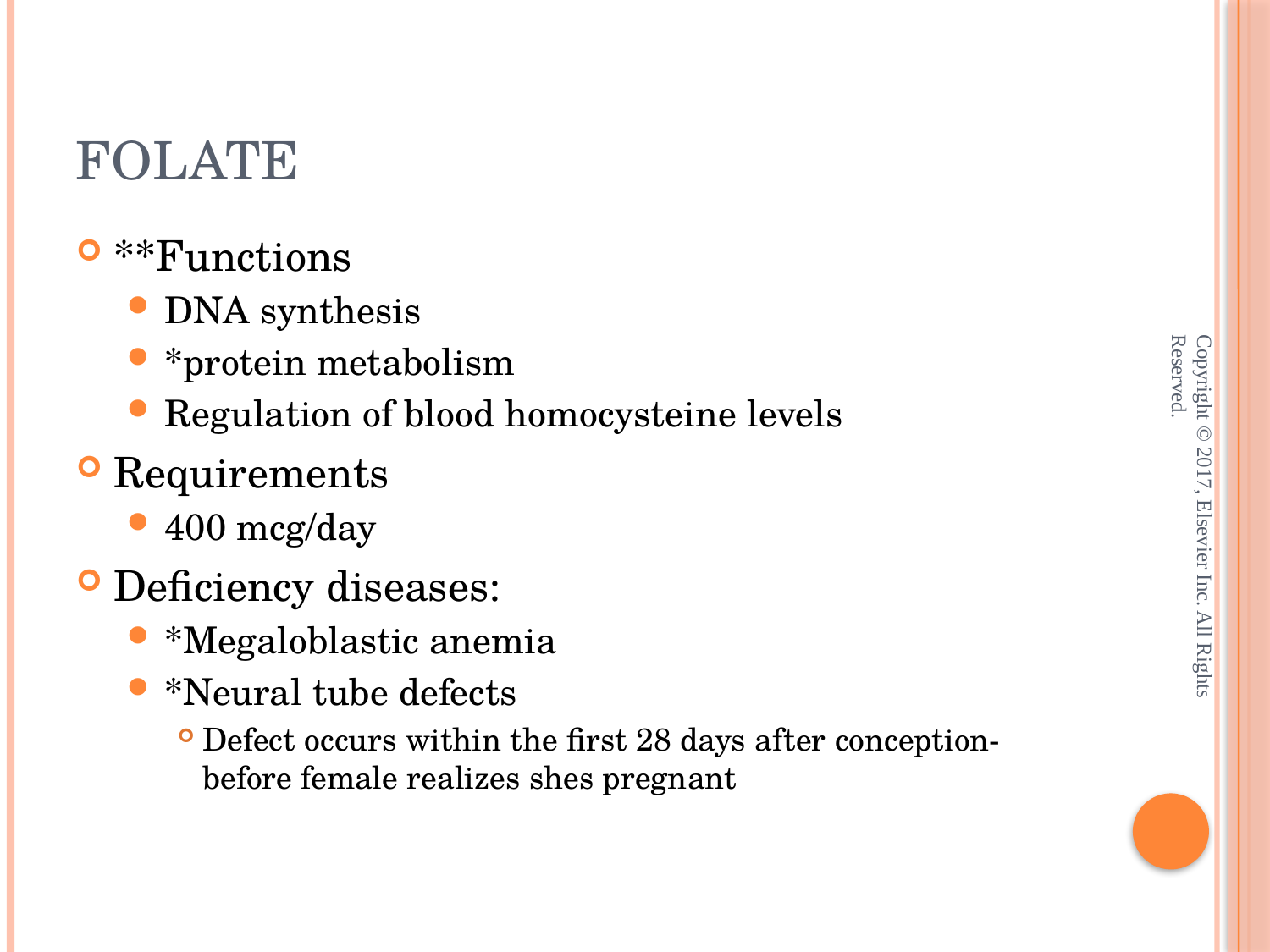

# Folate
**Functions
DNA synthesis
*protein metabolism
Regulation of blood homocysteine levels
Requirements
400 mcg/day
Deficiency diseases:
*Megaloblastic anemia
*Neural tube defects
Defect occurs within the first 28 days after conception-before female realizes shes pregnant
Copyright © 2017, Elsevier Inc. All Rights Reserved.